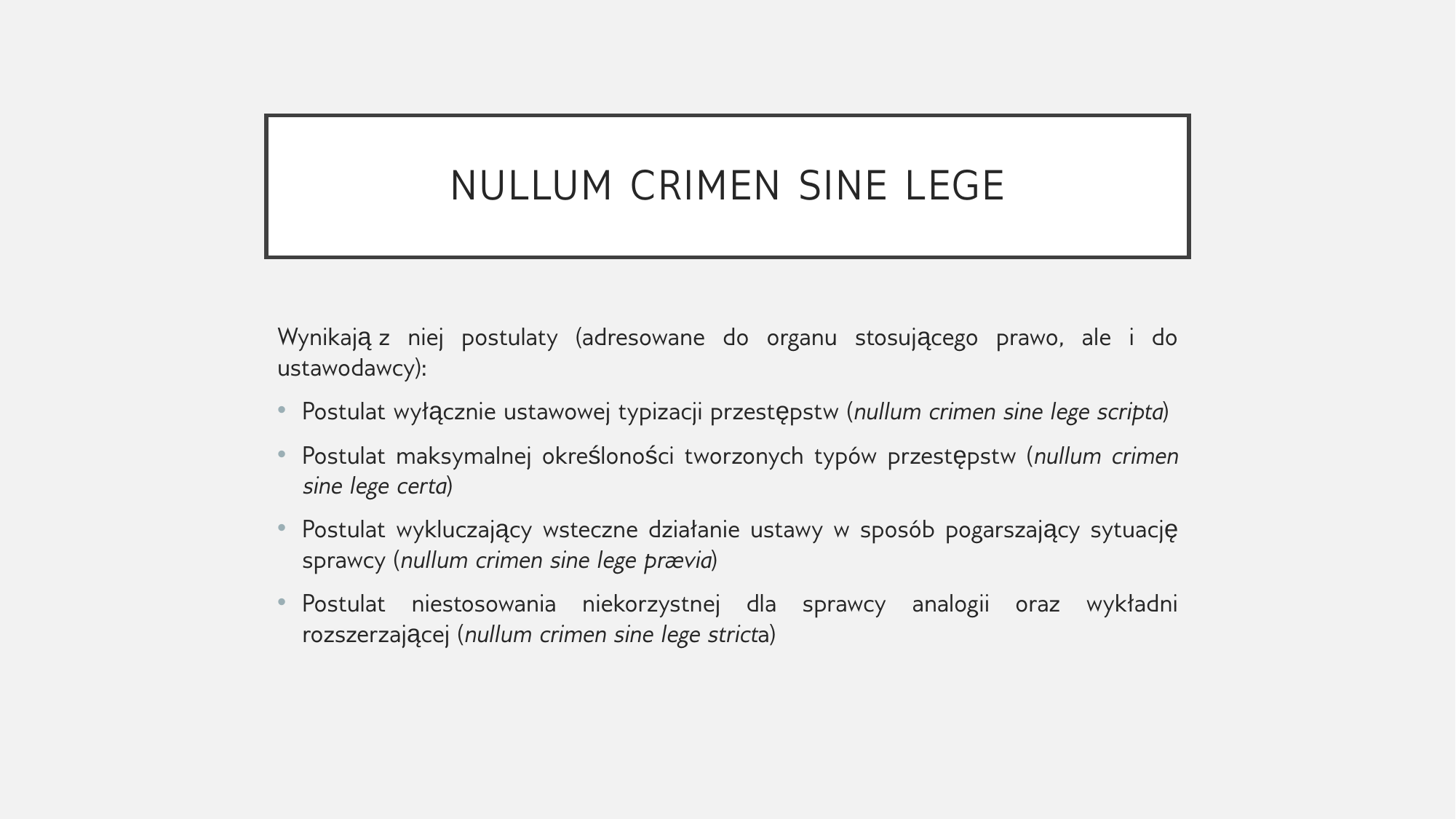

# Nullum crimen sine lege
Wynikają z niej postulaty (adresowane do organu stosującego prawo, ale i do ustawodawcy):
Postulat wyłącznie ustawowej typizacji przestępstw (nullum crimen sine lege scripta)
Postulat maksymalnej określoności tworzonych typów przestępstw (nullum crimen sine lege certa)
Postulat wykluczający wsteczne działanie ustawy w sposób pogarszający sytuację sprawcy (nullum crimen sine lege praevia)
Postulat niestosowania niekorzystnej dla sprawcy analogii oraz wykładni rozszerzającej (nullum crimen sine lege stricta)